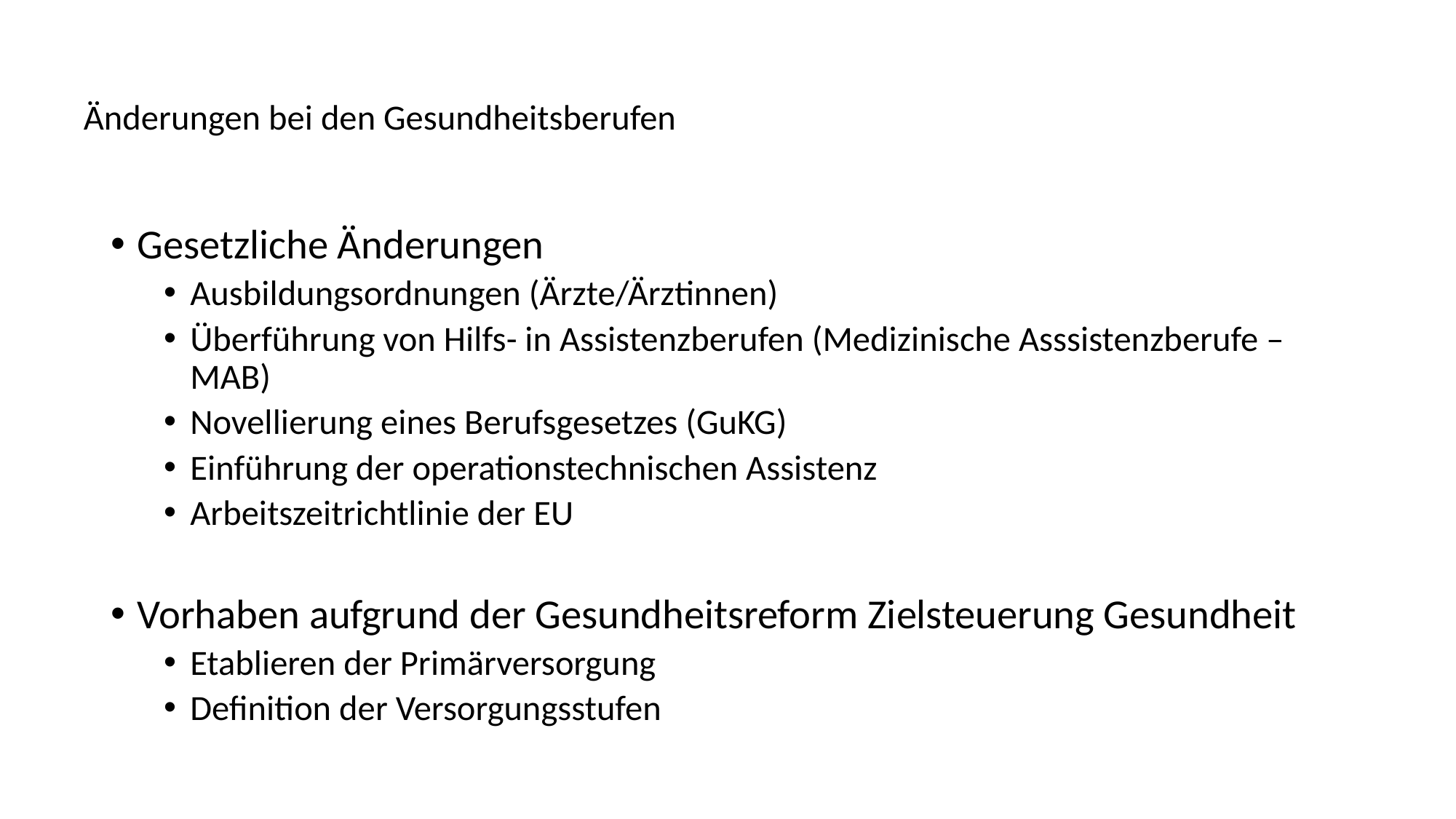

# Änderungen bei den Gesundheitsberufen
Gesetzliche Änderungen
Ausbildungsordnungen (Ärzte/Ärztinnen)
Überführung von Hilfs- in Assistenzberufen (Medizinische Asssistenzberufe – MAB)
Novellierung eines Berufsgesetzes (GuKG)
Einführung der operationstechnischen Assistenz
Arbeitszeitrichtlinie der EU

Vorhaben aufgrund der Gesundheitsreform Zielsteuerung Gesundheit
Etablieren der Primärversorgung
Definition der Versorgungsstufen